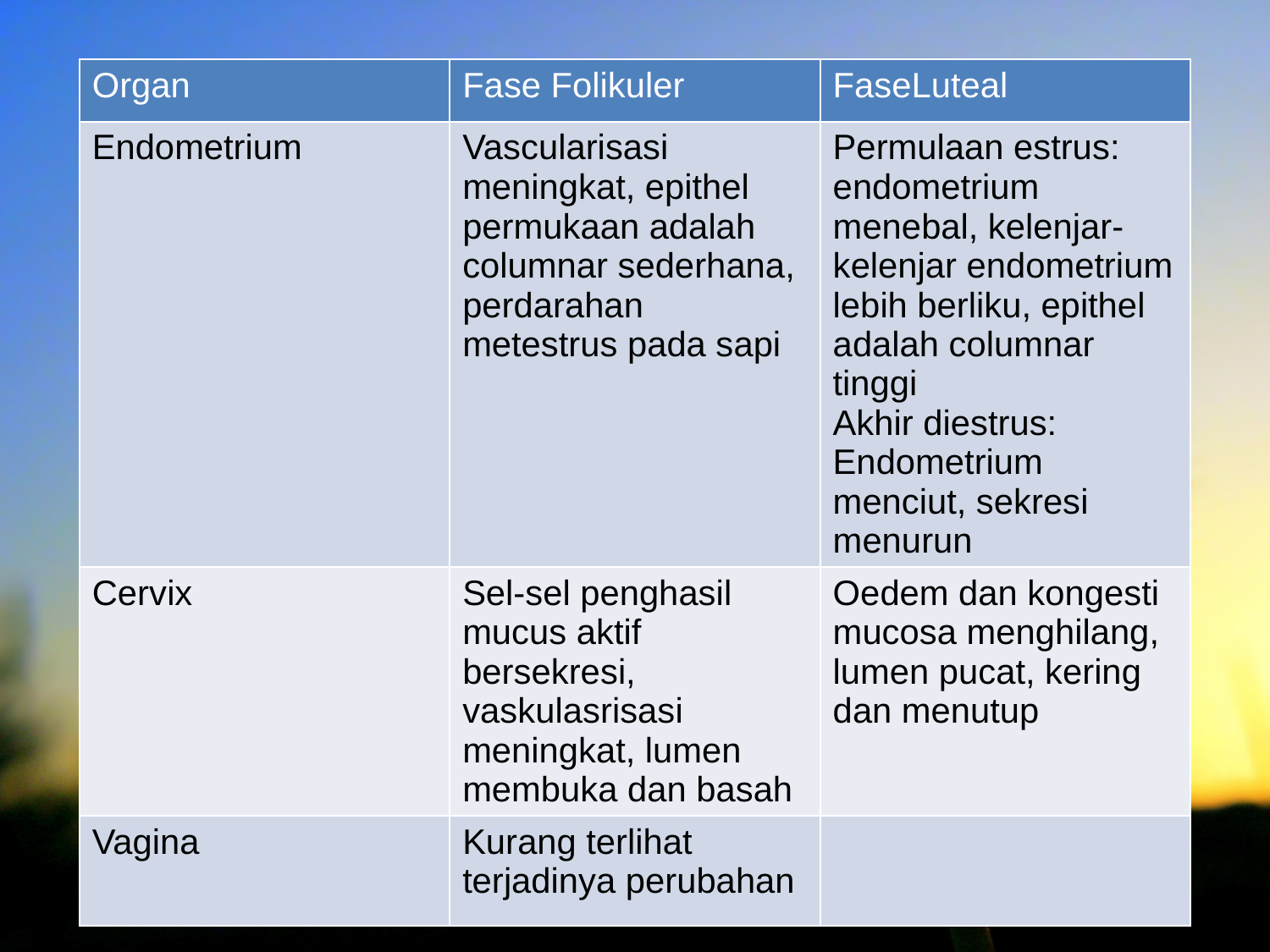

| Organ | Fase Folikuler | FaseLuteal |
| --- | --- | --- |
| Endometrium | Vascularisasi meningkat, epithel permukaan adalah columnar sederhana, perdarahan metestrus pada sapi | Permulaan estrus: endometrium menebal, kelenjar-kelenjar endometrium lebih berliku, epithel adalah columnar tinggi Akhir diestrus: Endometrium menciut, sekresi menurun |
| Cervix | Sel-sel penghasil mucus aktif bersekresi, vaskulasrisasi meningkat, lumen membuka dan basah | Oedem dan kongesti mucosa menghilang, lumen pucat, kering dan menutup |
| Vagina | Kurang terlihat terjadinya perubahan |  |